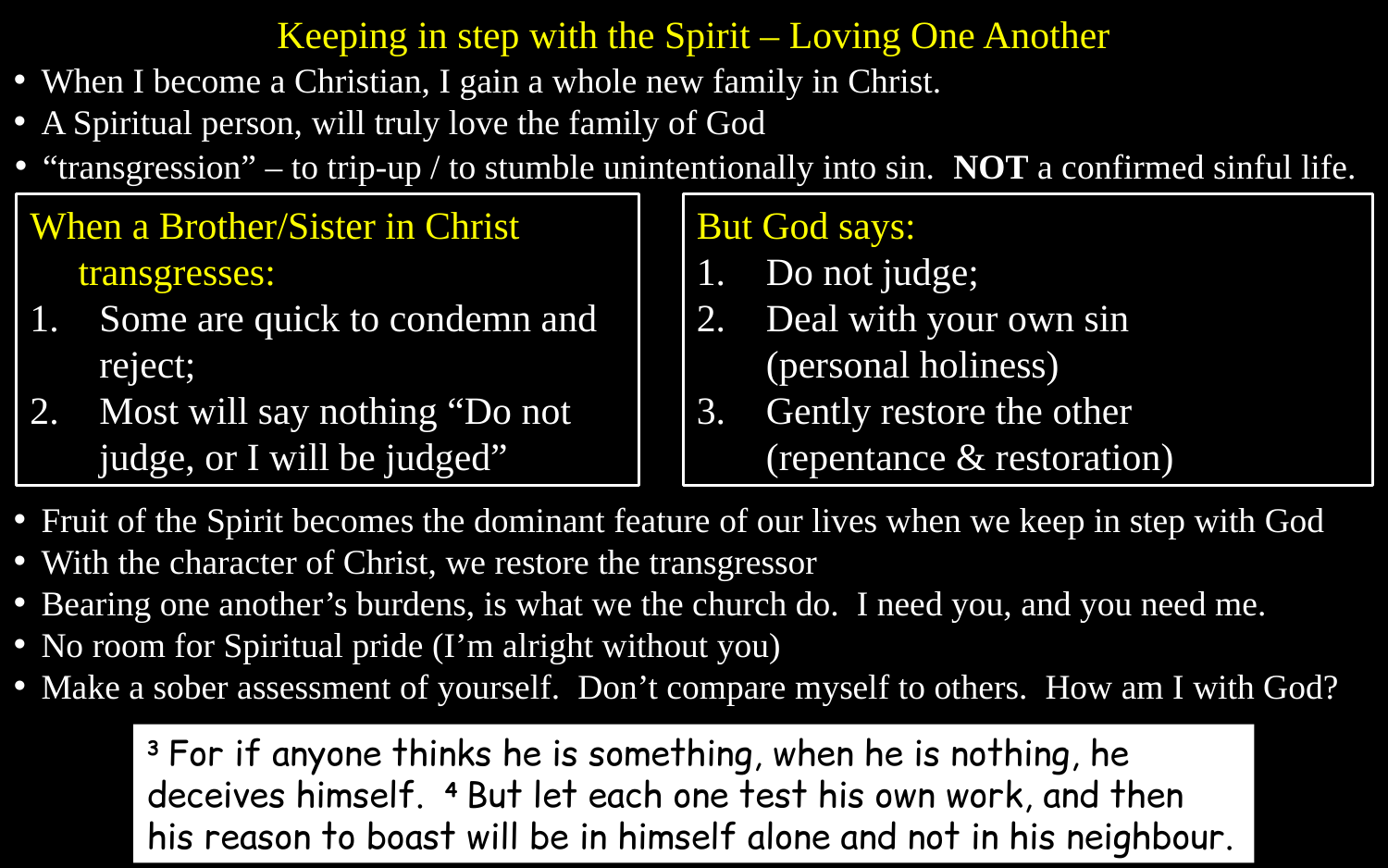

Keeping in step with the Spirit – Loving One Another
When I become a Christian, I gain a whole new family in Christ.
A Spiritual person, will truly love the family of God
“transgression” – to trip-up / to stumble unintentionally into sin.  NOT a confirmed sinful life.
But God says:
Do not judge;
Deal with your own sin
(personal holiness)
Gently restore the other
(repentance & restoration)
When a Brother/Sister in Christ transgresses:
Some are quick to condemn and reject;
Most will say nothing “Do not judge, or I will be judged”
Fruit of the Spirit becomes the dominant feature of our lives when we keep in step with God
With the character of Christ, we restore the transgressor
Bearing one another’s burdens, is what we the church do.  I need you, and you need me.
No room for Spiritual pride (I’m alright without you)
Make a sober assessment of yourself.  Don’t compare myself to others.  How am I with God?
3 For if anyone thinks he is something, when he is nothing, he deceives himself.  4 But let each one test his own work, and then his reason to boast will be in himself alone and not in his neighbour.